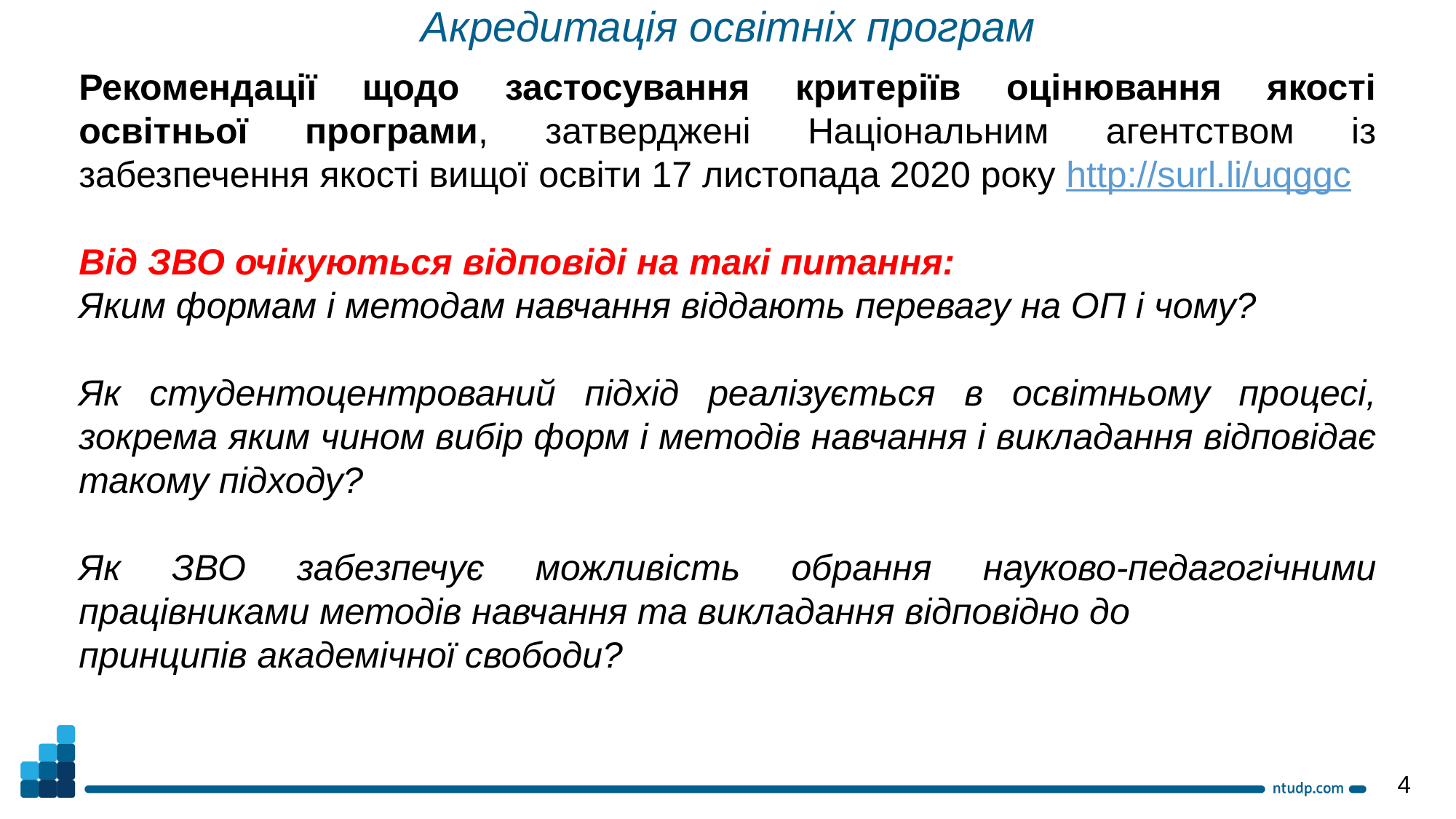

Акредитація освітніх програм
Рекомендації щодо застосування критеріїв оцінювання якості освітньої програми, затверджені Національним агентством із забезпечення якості вищої освіти 17 листопада 2020 року http://surl.li/uqggc

Від ЗВО очікуються відповіді на такі питання:
Яким формам і методам навчання віддають перевагу на ОП і чому?

Як студентоцентрований підхід реалізується в освітньому процесі, зокрема яким чином вибір форм і методів навчання і викладання відповідає такому підходу?

Як ЗВО забезпечує можливість обрання науково-педагогічними працівниками методів навчання та викладання відповідно до
принципів академічної свободи?